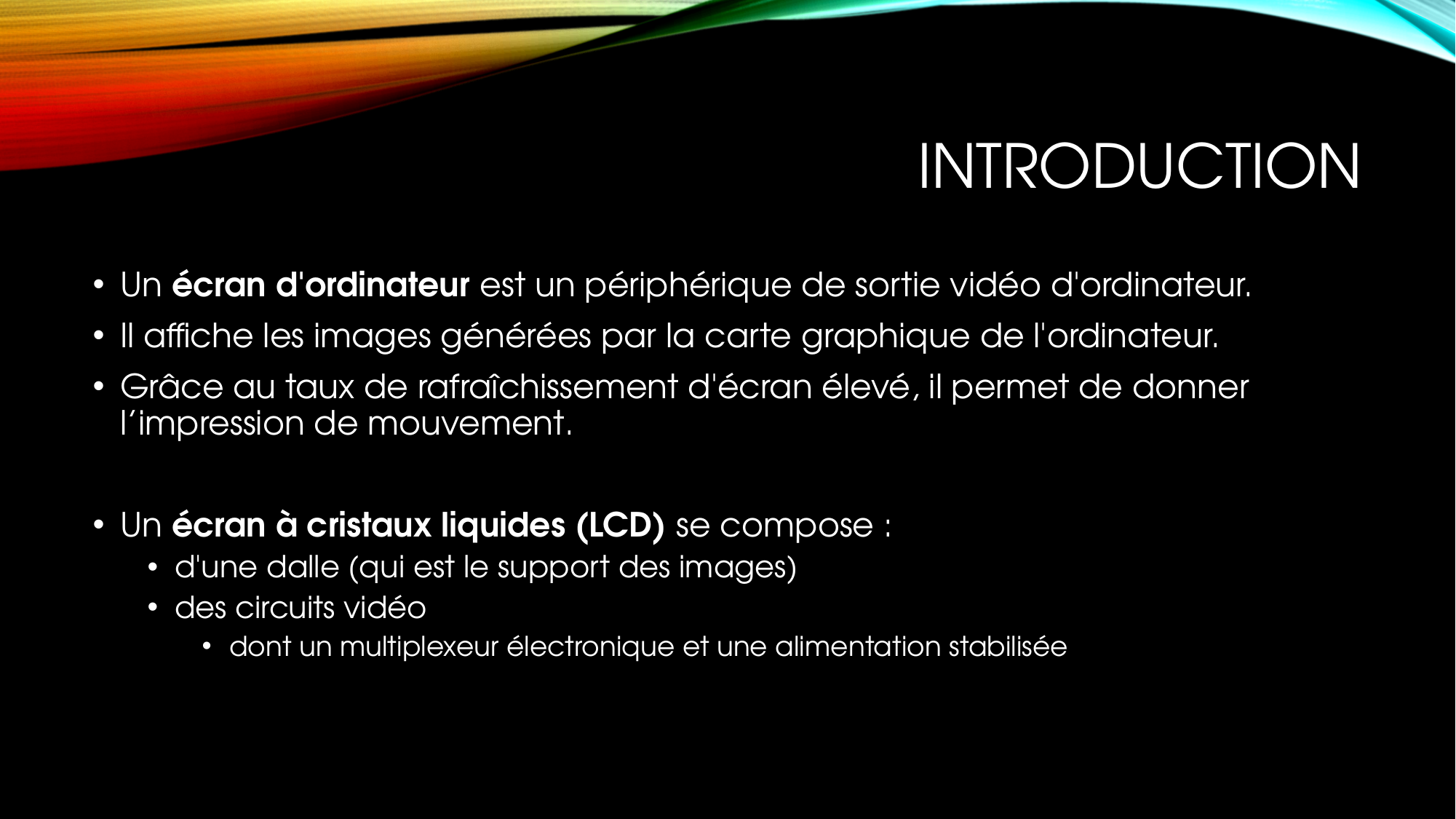

# Introduction
Un écran d'ordinateur est un périphérique de sortie vidéo d'ordinateur.
Il affiche les images générées par la carte graphique de l'ordinateur.
Grâce au taux de rafraîchissement d'écran élevé, il permet de donner l’impression de mouvement.

Un écran à cristaux liquides (LCD) se compose :
d'une dalle (qui est le support des images)
des circuits vidéo
dont un multiplexeur électronique et une alimentation stabilisée